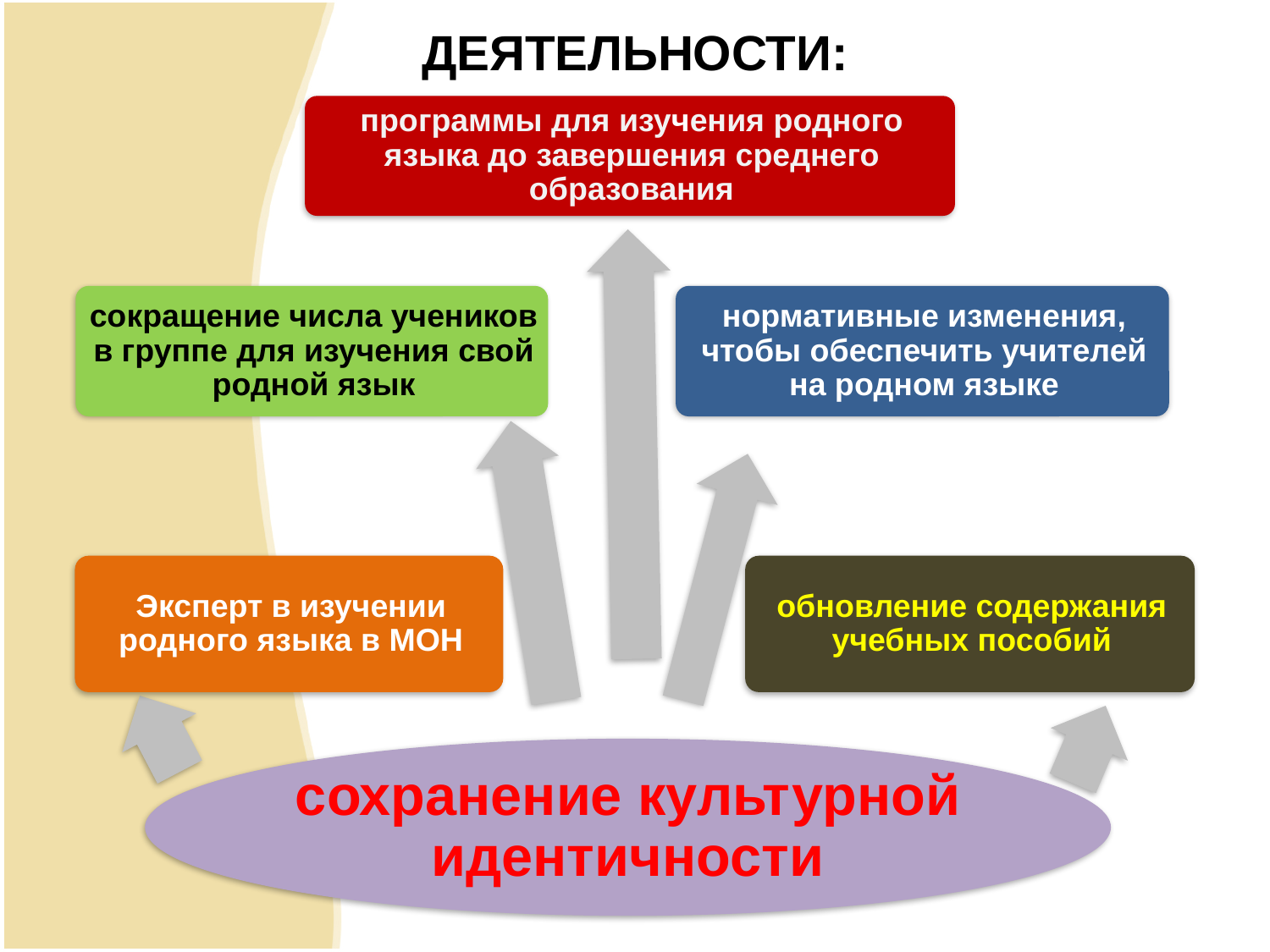

# ДЕЯТЕЛЬНОСТИ:
сохранение культурной идентичности
Эксперт в изучении родного языка в МОН
сокращение числа учеников в группе для изучения свой родной язык
программы для изучения родного языка до завершения среднего образования
нормативные изменения, чтобы обеспечить учителей на родном языке
обновление содержания учебных пособий